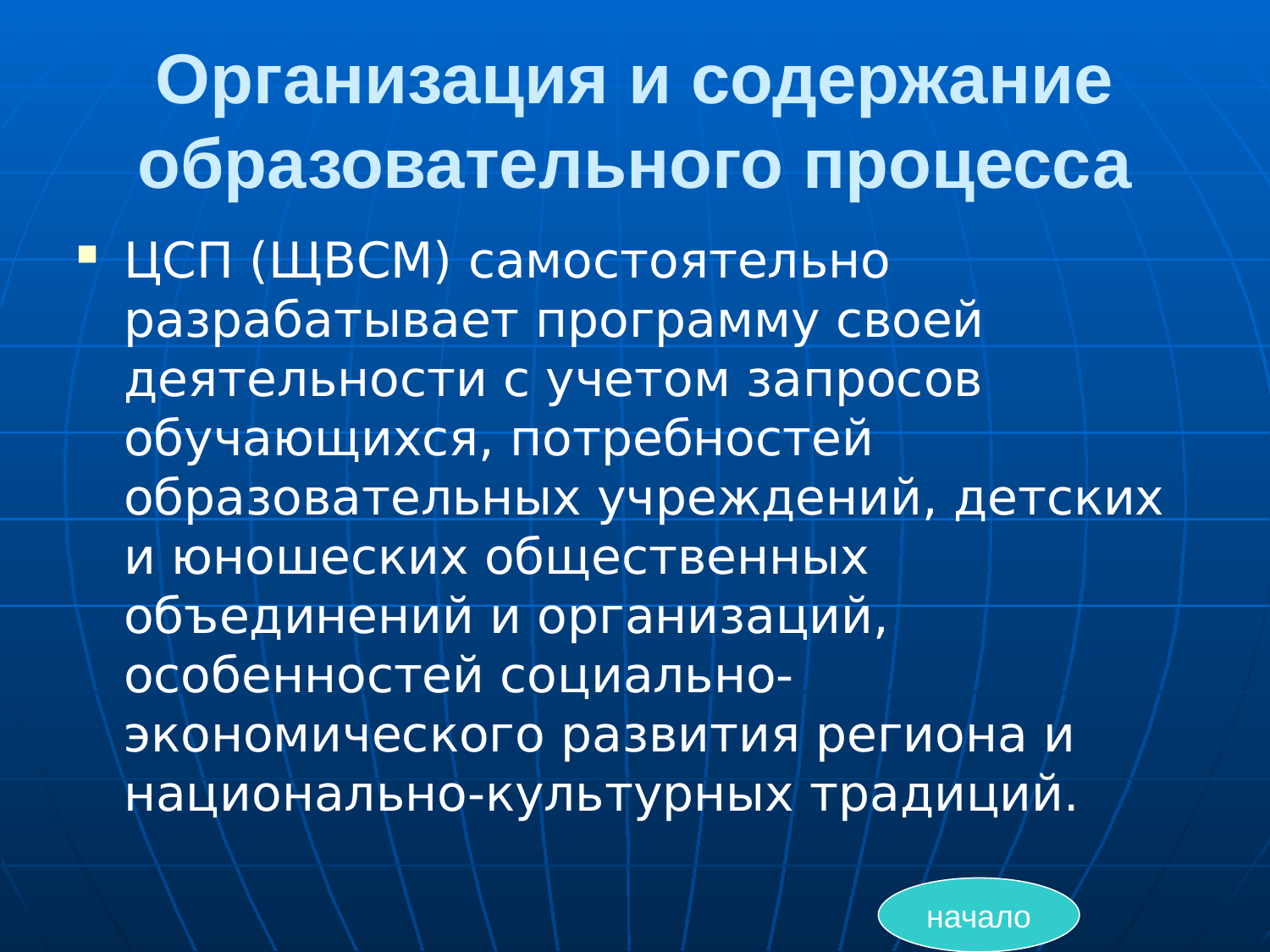

# Организация и содержание образовательного процесса
ЦСП (ЩВСМ) самостоятельно разрабатывает программу своей деятельности с учетом запросов обучающихся, потребностей образовательных учреждений, детских и юношеских общественных объединений и организаций, особенностей социально-экономического развития региона и национально-культурных традиций.
начало